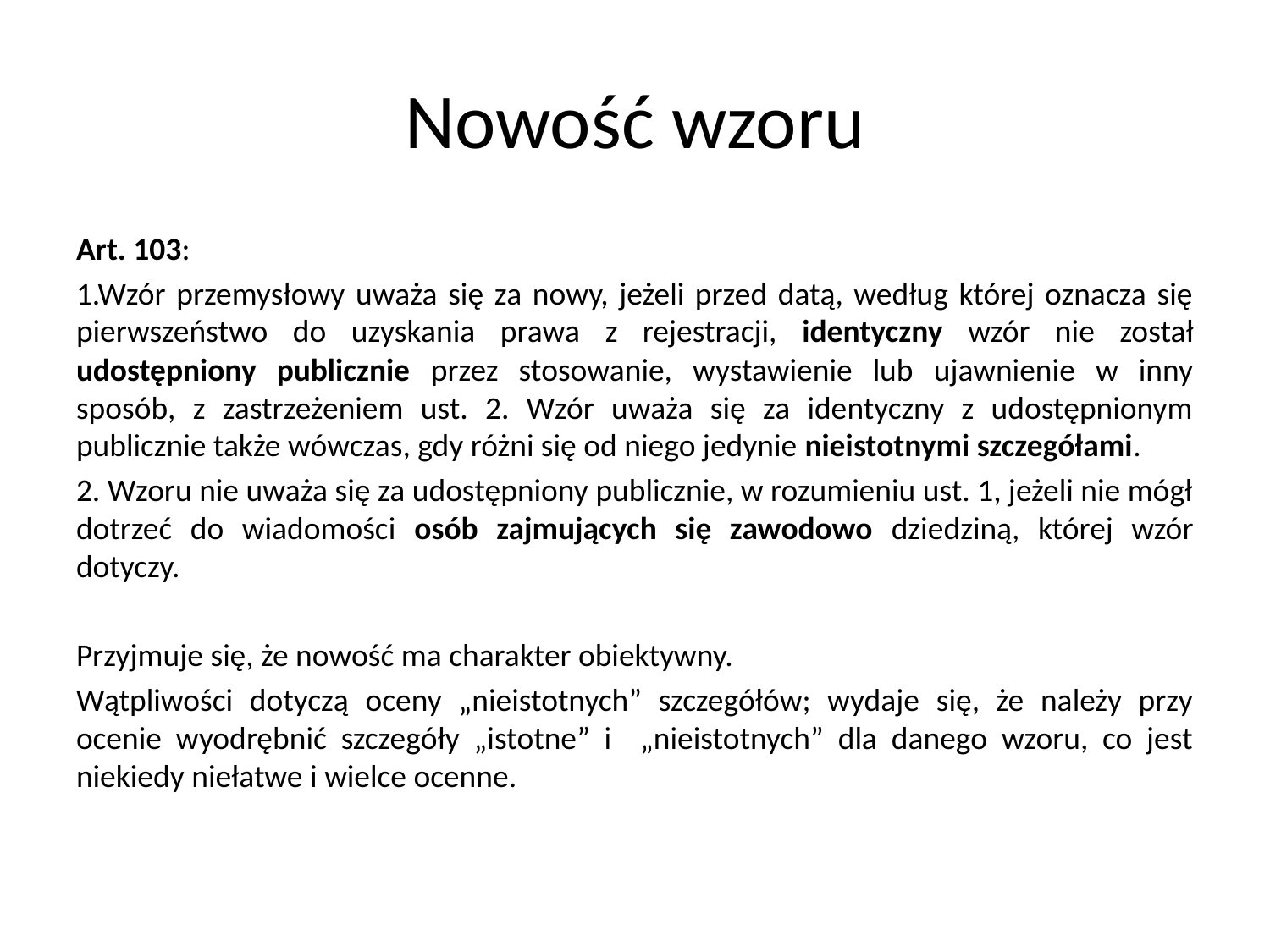

# Nowość wzoru
Art. 103:
1.Wzór przemysłowy uważa się za nowy, jeżeli przed datą, według której oznacza się pierwszeństwo do uzyskania prawa z rejestracji, identyczny wzór nie został udostępniony publicznie przez stosowanie, wystawienie lub ujawnienie w inny sposób, z zastrzeżeniem ust. 2. Wzór uważa się za identyczny z udostępnionym publicznie także wówczas, gdy różni się od niego jedynie nieistotnymi szczegółami.
2. Wzoru nie uważa się za udostępniony publicznie, w rozumieniu ust. 1, jeżeli nie mógł dotrzeć do wiadomości osób zajmujących się zawodowo dziedziną, której wzór dotyczy.

Przyjmuje się, że nowość ma charakter obiektywny.
Wątpliwości dotyczą oceny „nieistotnych” szczegółów; wydaje się, że należy przy ocenie wyodrębnić szczegóły „istotne” i  „nieistotnych” dla danego wzoru, co jest niekiedy niełatwe i wielce ocenne.